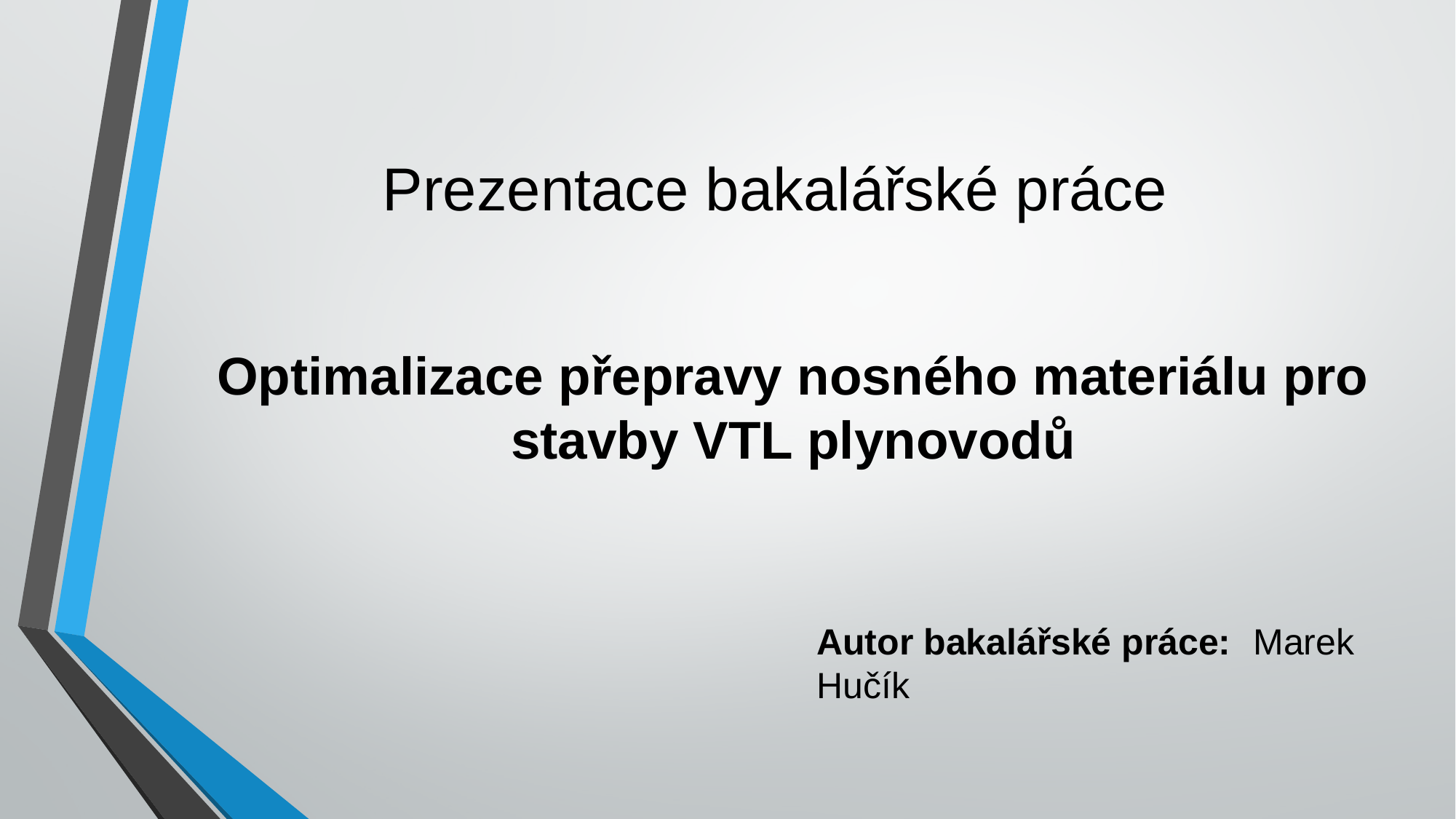

# Prezentace bakalářské práce
Optimalizace přepravy nosného materiálu pro stavby VTL plynovodů

Autor bakalářské práce:	Marek Hučík